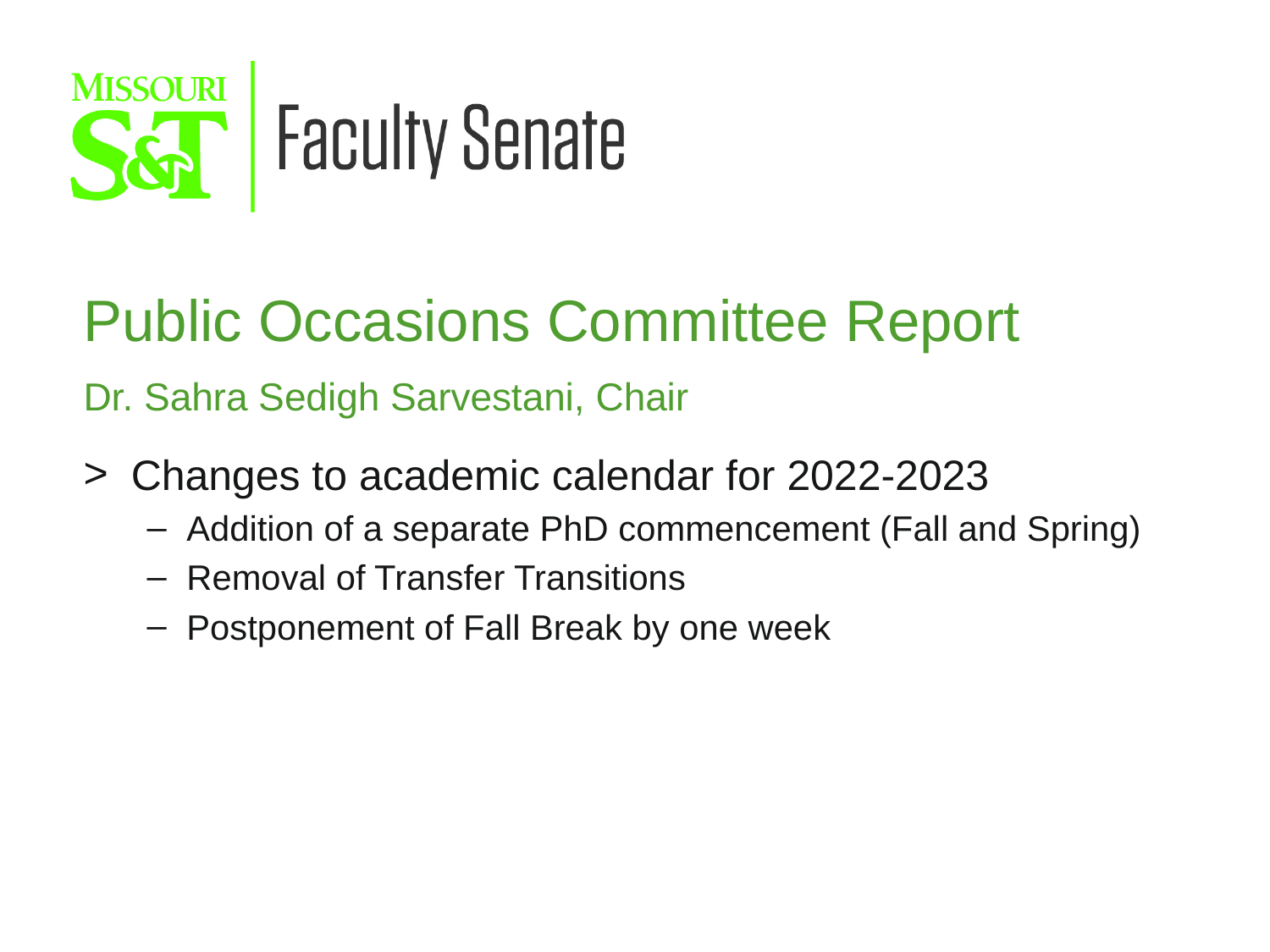

Public Occasions Committee Report
Dr. Sahra Sedigh Sarvestani, Chair
Changes to academic calendar for 2022-2023
Addition of a separate PhD commencement (Fall and Spring)
Removal of Transfer Transitions
Postponement of Fall Break by one week